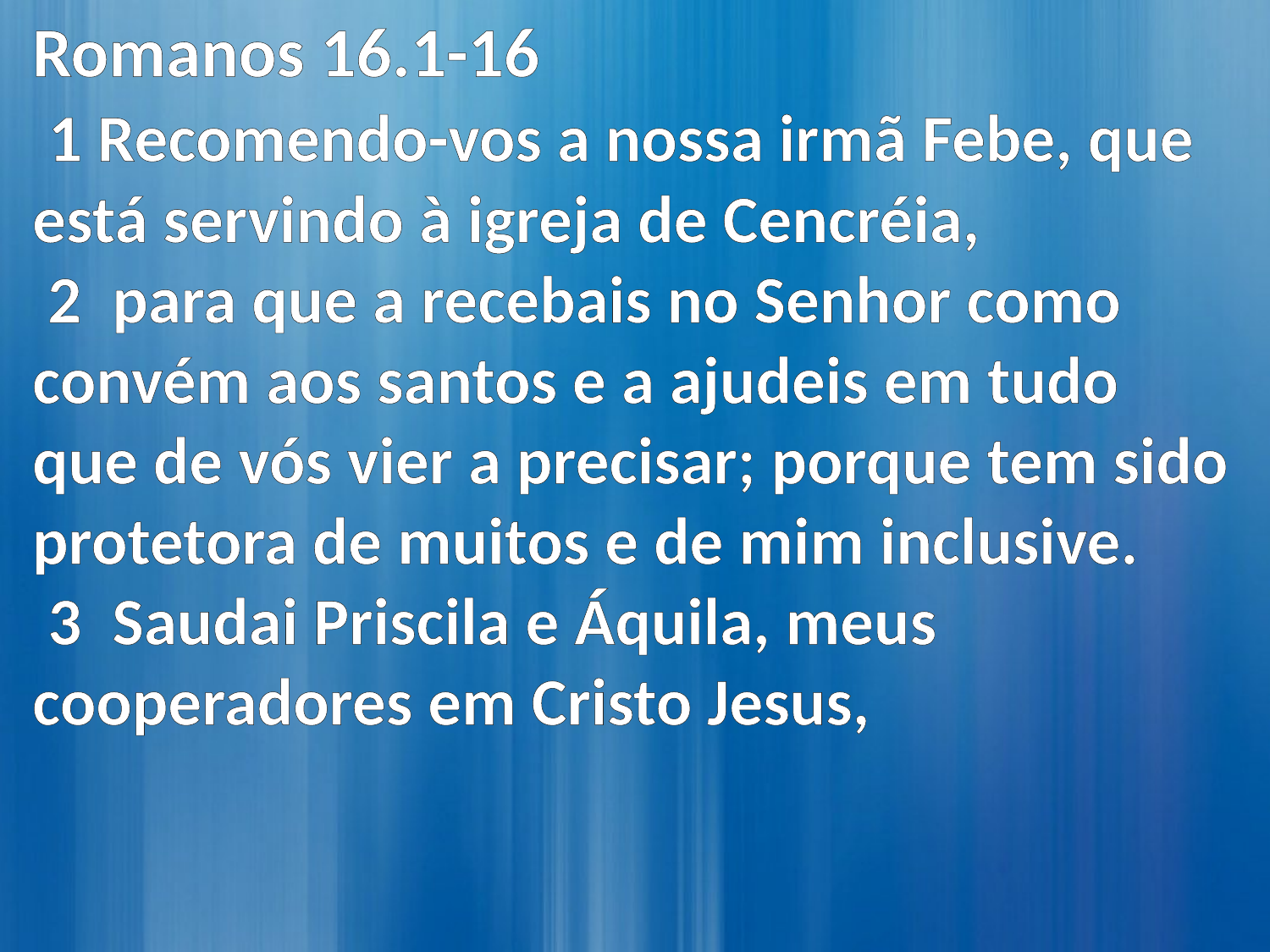

Romanos 16.1-16
 1 Recomendo-vos a nossa irmã Febe, que está servindo à igreja de Cencréia,
 2  para que a recebais no Senhor como convém aos santos e a ajudeis em tudo que de vós vier a precisar; porque tem sido protetora de muitos e de mim inclusive.
 3  Saudai Priscila e Áquila, meus cooperadores em Cristo Jesus,